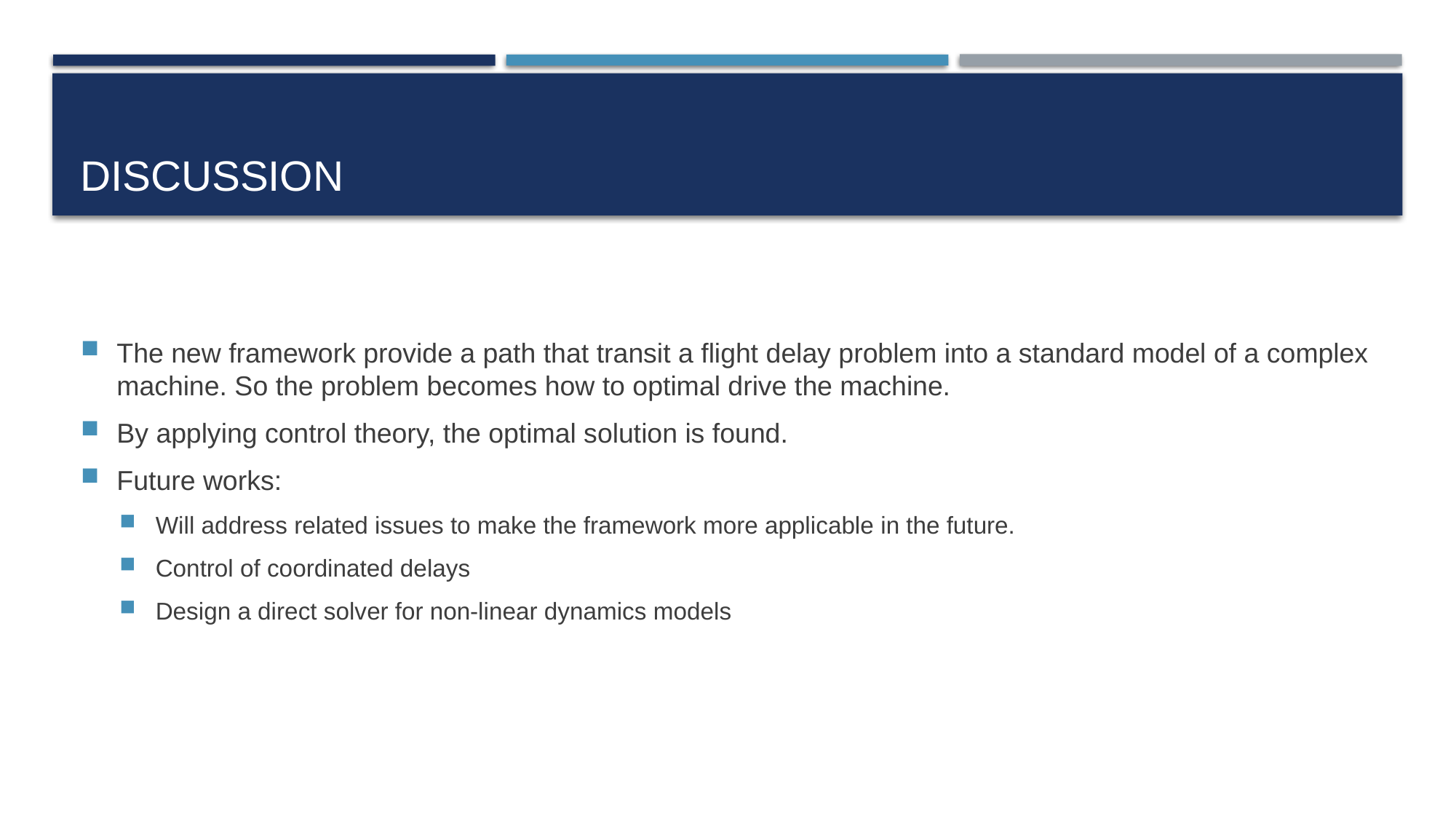

# Discussion
The new framework provide a path that transit a flight delay problem into a standard model of a complex machine. So the problem becomes how to optimal drive the machine.
By applying control theory, the optimal solution is found.
Future works:
Will address related issues to make the framework more applicable in the future.
Control of coordinated delays
Design a direct solver for non-linear dynamics models